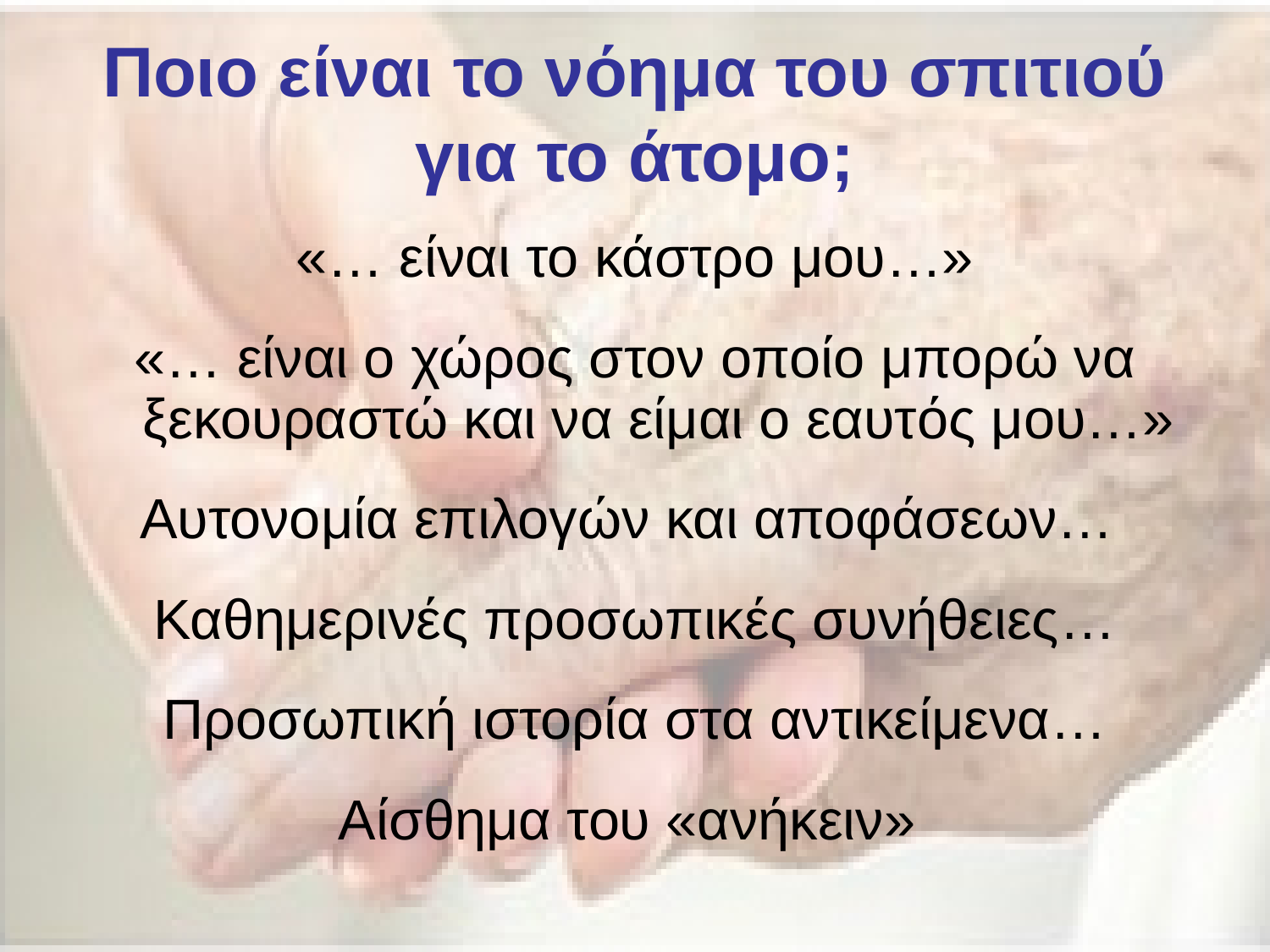

# Ποιο είναι το νόημα του σπιτιού για το άτομο;
«… είναι το κάστρο μου…»
«… είναι ο χώρος στον οποίο μπορώ να ξεκουραστώ και να είμαι ο εαυτός μου…»
Αυτονομία επιλογών και αποφάσεων…
Καθημερινές προσωπικές συνήθειες…
Προσωπική ιστορία στα αντικείμενα…
Αίσθημα του «ανήκειν»